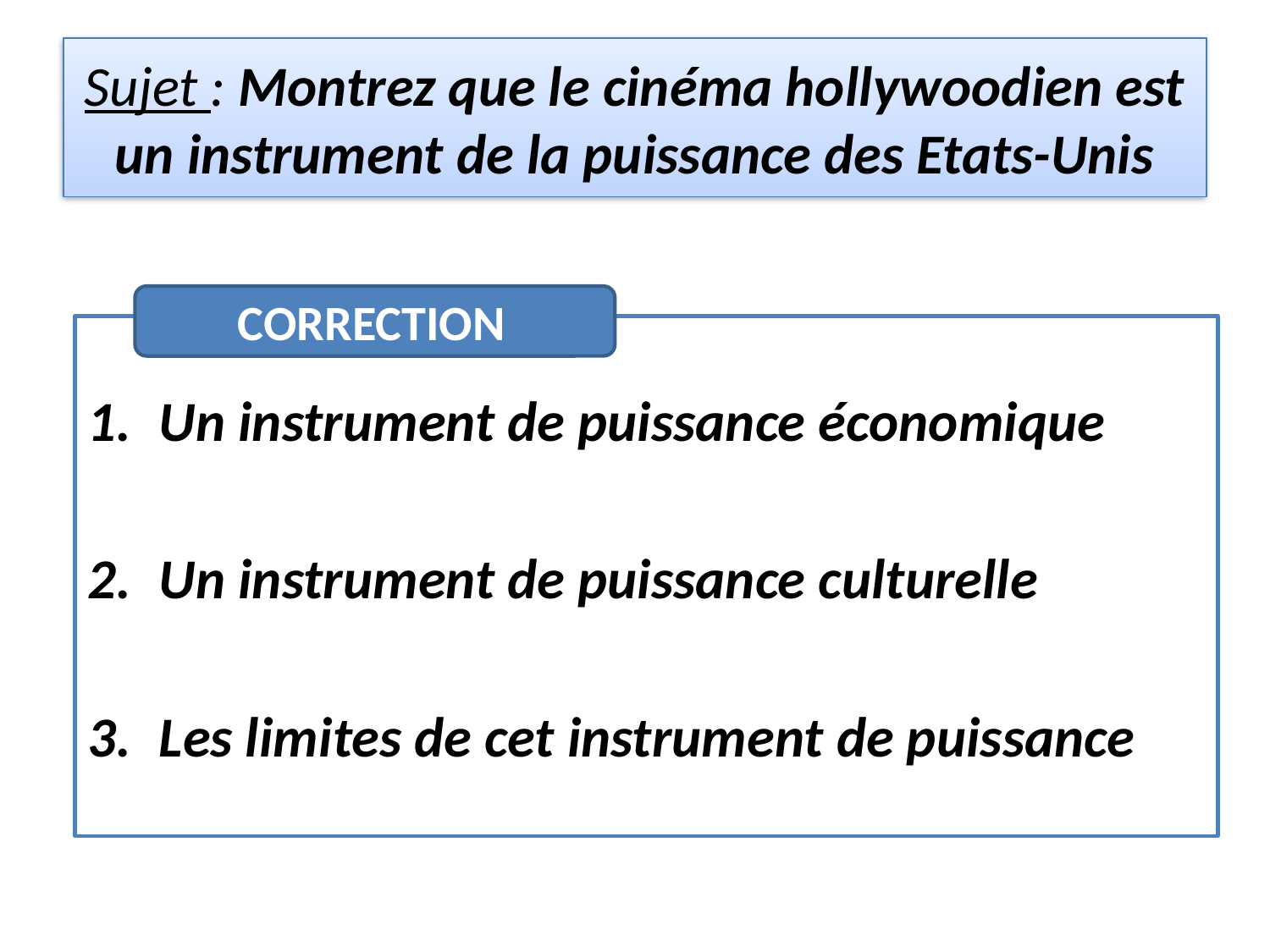

# Sujet : Montrez que le cinéma hollywoodien est un instrument de la puissance des Etats-Unis
CORRECTION

Un instrument de puissance économique

Un instrument de puissance culturelle

Les limites de cet instrument de puissance